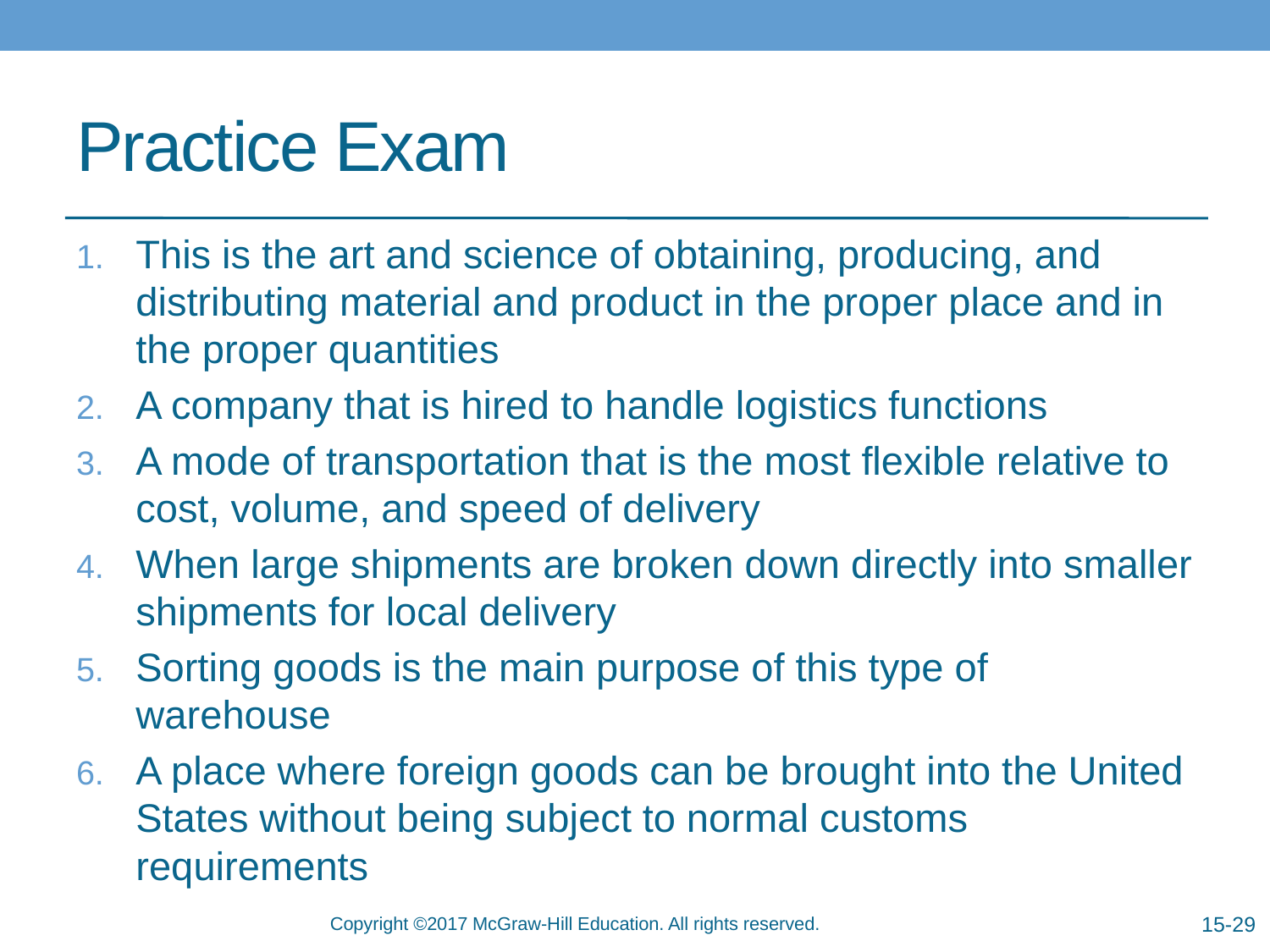

# Practice Exam
This is the art and science of obtaining, producing, and distributing material and product in the proper place and in the proper quantities
A company that is hired to handle logistics functions
A mode of transportation that is the most flexible relative to cost, volume, and speed of delivery
When large shipments are broken down directly into smaller shipments for local delivery
Sorting goods is the main purpose of this type of warehouse
A place where foreign goods can be brought into the United States without being subject to normal customs requirements
15-29